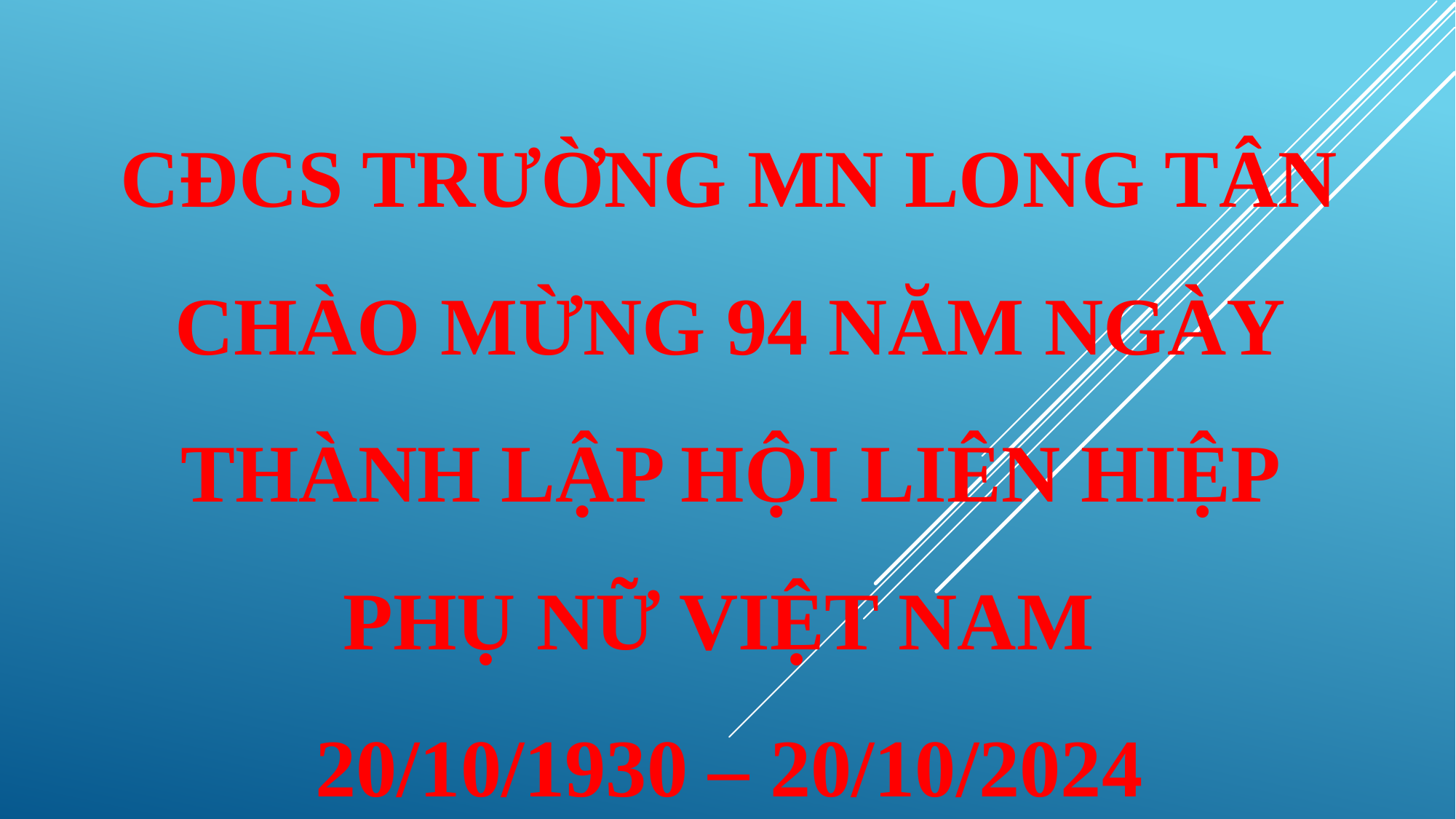

CĐCS TRƯỜNG MN LONG TÂN CHÀO MỪNG 94 NĂM NGÀY THÀNH LẬP HỘI LIÊN HIỆP PHỤ NỮ VIỆT NAM
20/10/1930 – 20/10/2024